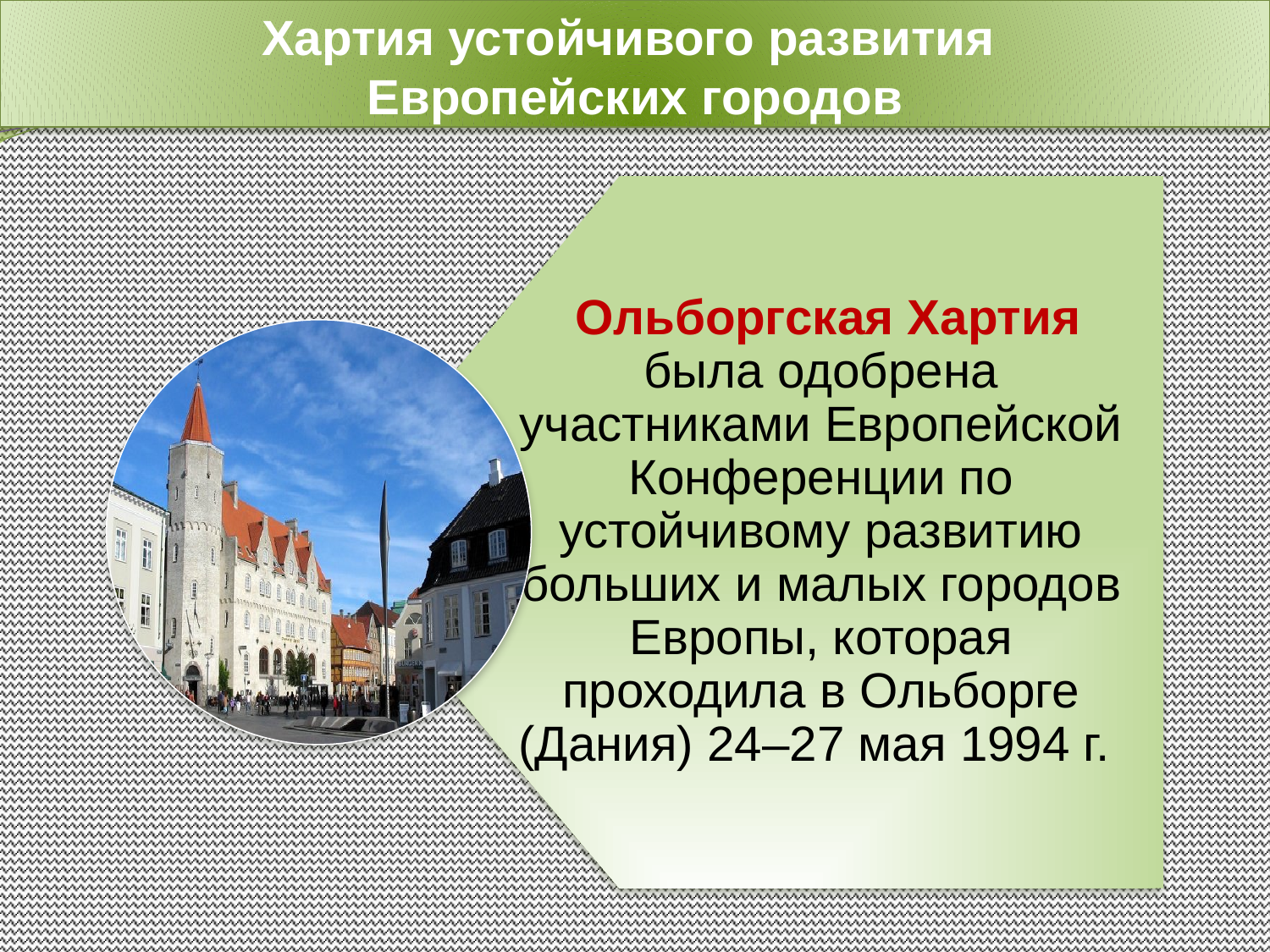

Хартия устойчивого развития
Европейских городов

 Ольборгская Хартия была одобрена участниками Европейской Конференции по устойчивому развитию больших и малых городов Европы, которая проходила в Ольборге (Дания) 24–27 мая 1994 г.